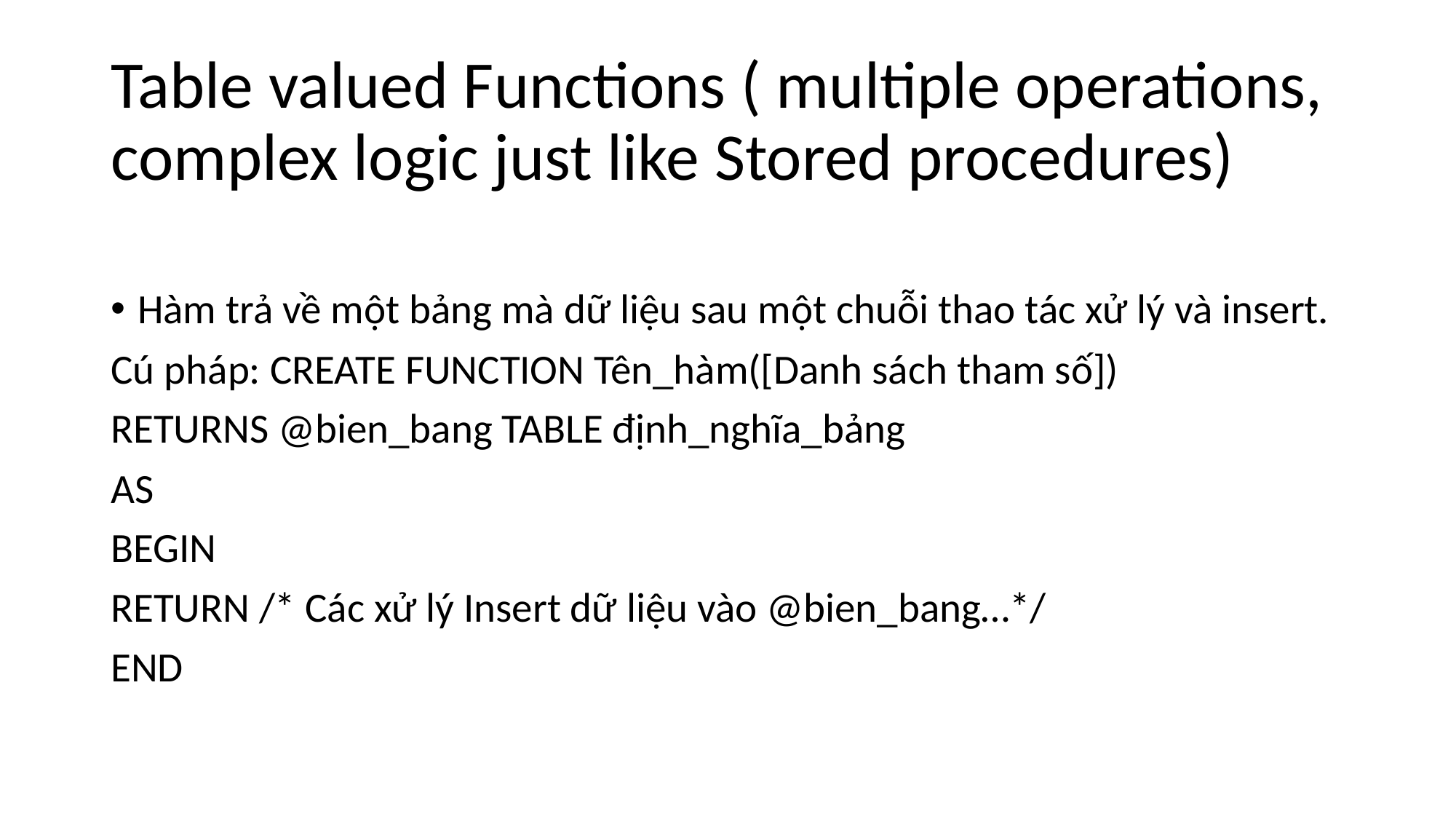

# Table valued Functions ( multiple operations, complex logic just like Stored procedures)

Hàm trả về một bảng mà dữ liệu sau một chuỗi thao tác xử lý và insert.
Cú pháp: CREATE FUNCTION Tên_hàm([Danh sách tham số])
RETURNS @bien_bang TABLE định_nghĩa_bảng
AS
BEGIN
RETURN /* Các xử lý Insert dữ liệu vào @bien_bang…*/
END